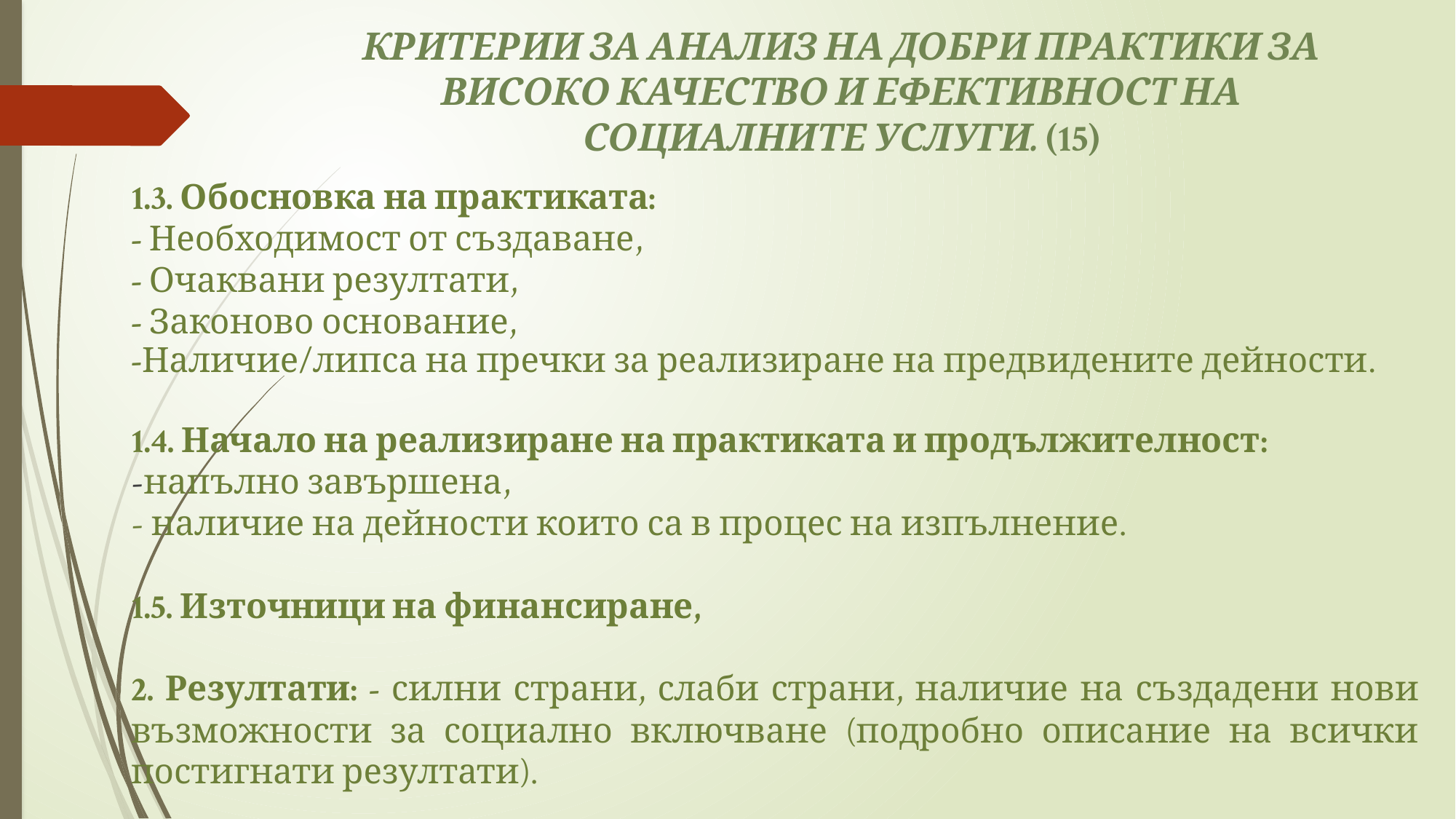

# КРИТЕРИИ ЗА АНАЛИЗ НА ДОБРИ ПРАКТИКИ ЗА ВИСОКО КАЧЕСТВО И ЕФЕКТИВНОСТ НА СОЦИАЛНИТЕ УСЛУГИ. (15)
1.3. Обосновка на практиката:
- Необходимост от създаване,
- Очаквани резултати,
- Законово основание,
-Наличие/липса на пречки за реализиране на предвидените дейности.

1.4. Начало на реализиране на практиката и продължителност:
-напълно завършена,
- наличие на дейности които са в процес на изпълнение.

1.5. Източници на финансиране,

2. Резултати: - силни страни, слаби страни, наличие на създадени нови възможности за социално включване (подробно описание на всички постигнати резултати).